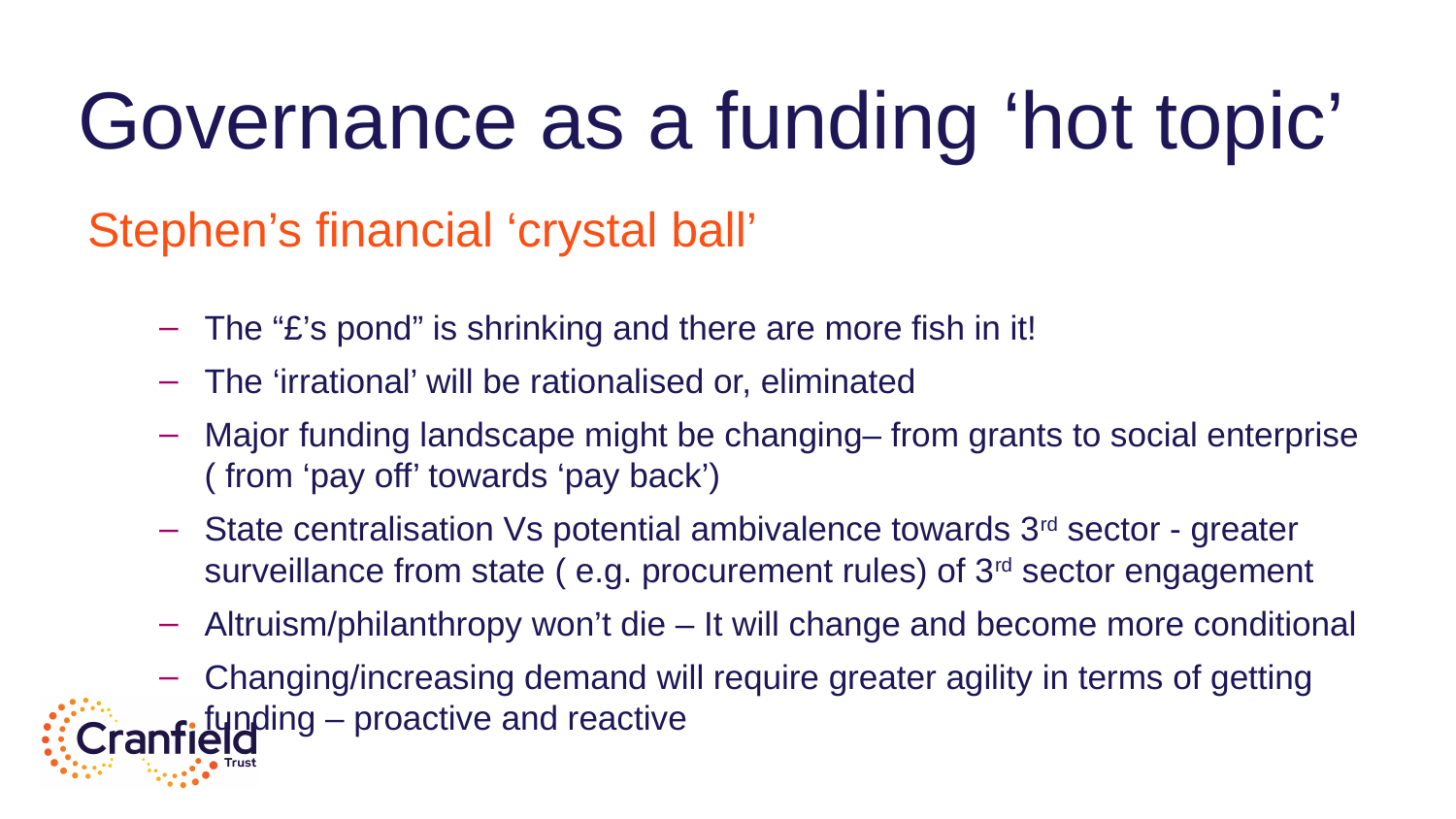

# Governance as a funding ‘hot topic’
Stephen’s financial ‘crystal ball’

The “£’s pond” is shrinking and there are more fish in it!
The ‘irrational’ will be rationalised or, eliminated
Major funding landscape might be changing– from grants to social enterprise ( from ‘pay off’ towards ‘pay back’)
State centralisation Vs potential ambivalence towards 3rd sector - greater surveillance from state ( e.g. procurement rules) of 3rd sector engagement
Altruism/philanthropy won’t die – It will change and become more conditional
Changing/increasing demand will require greater agility in terms of getting funding – proactive and reactive